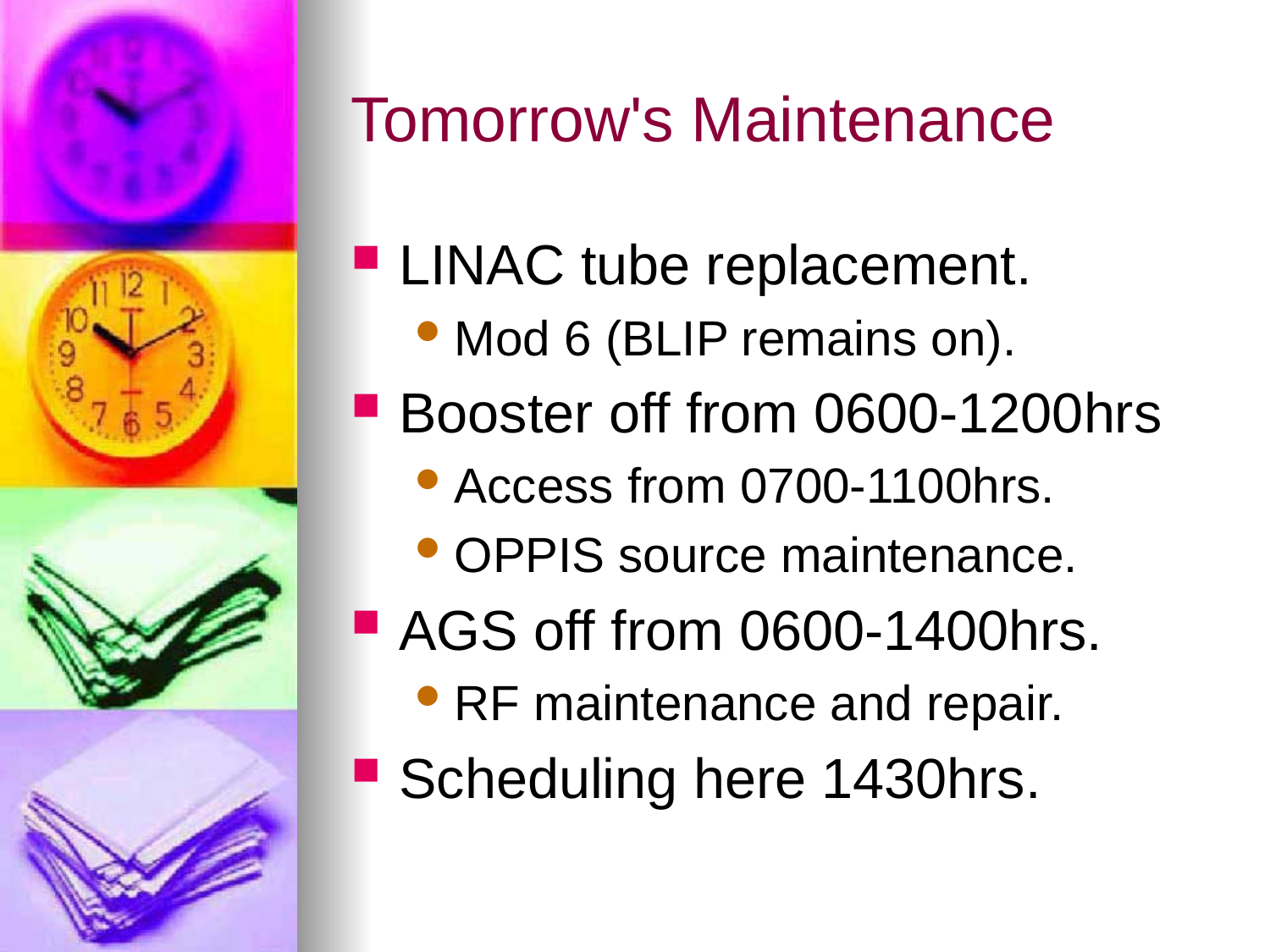

# Tomorrow's Maintenance
LINAC tube replacement.
Mod 6 (BLIP remains on).
Booster off from 0600-1200hrs
Access from 0700-1100hrs.
OPPIS source maintenance.
AGS off from 0600-1400hrs.
RF maintenance and repair.
Scheduling here 1430hrs.